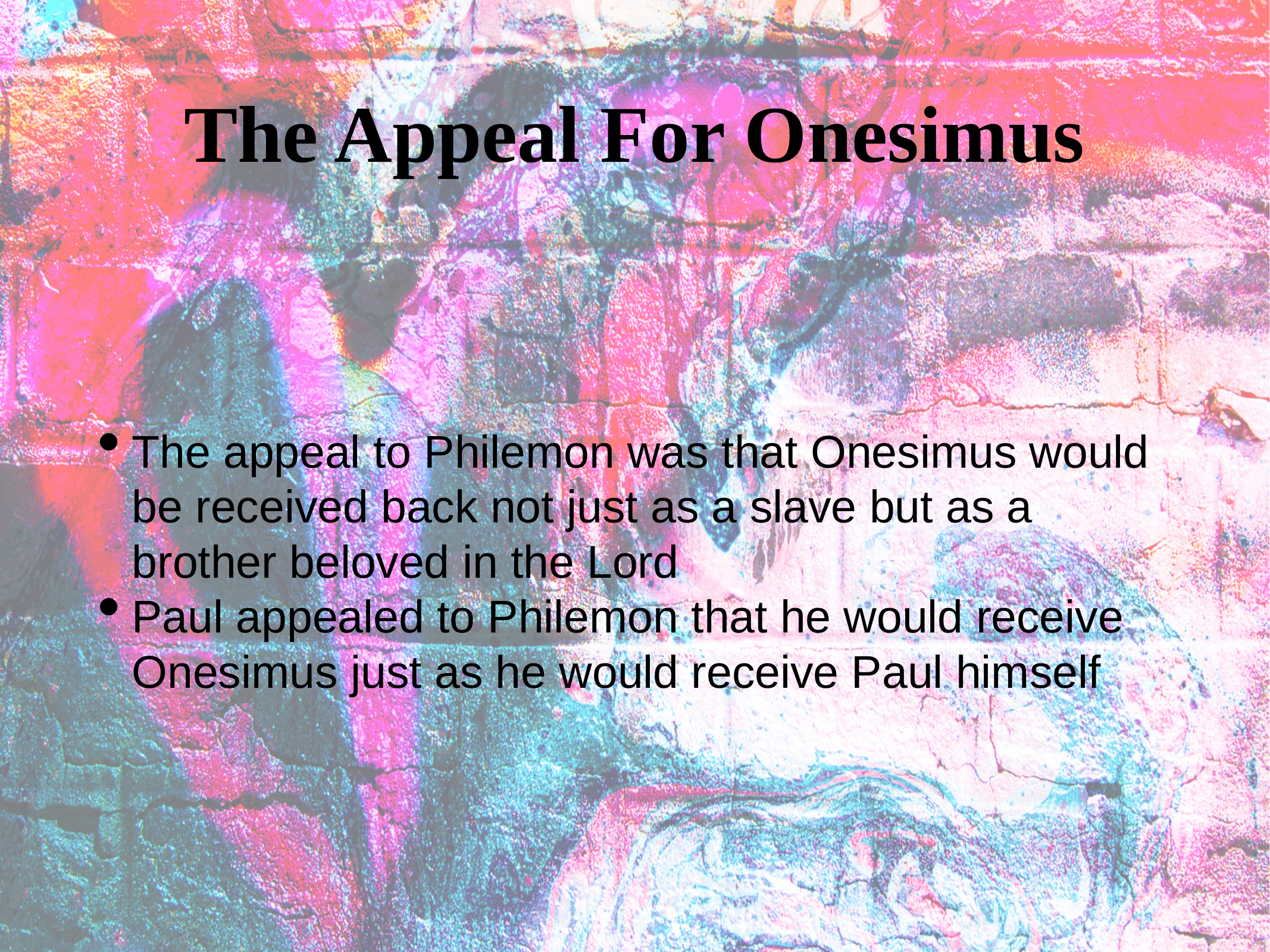

# The Appeal For Onesimus
The appeal to Philemon was that Onesimus would be received back not just as a slave but as a brother beloved in the Lord
Paul appealed to Philemon that he would receive Onesimus just as he would receive Paul himself